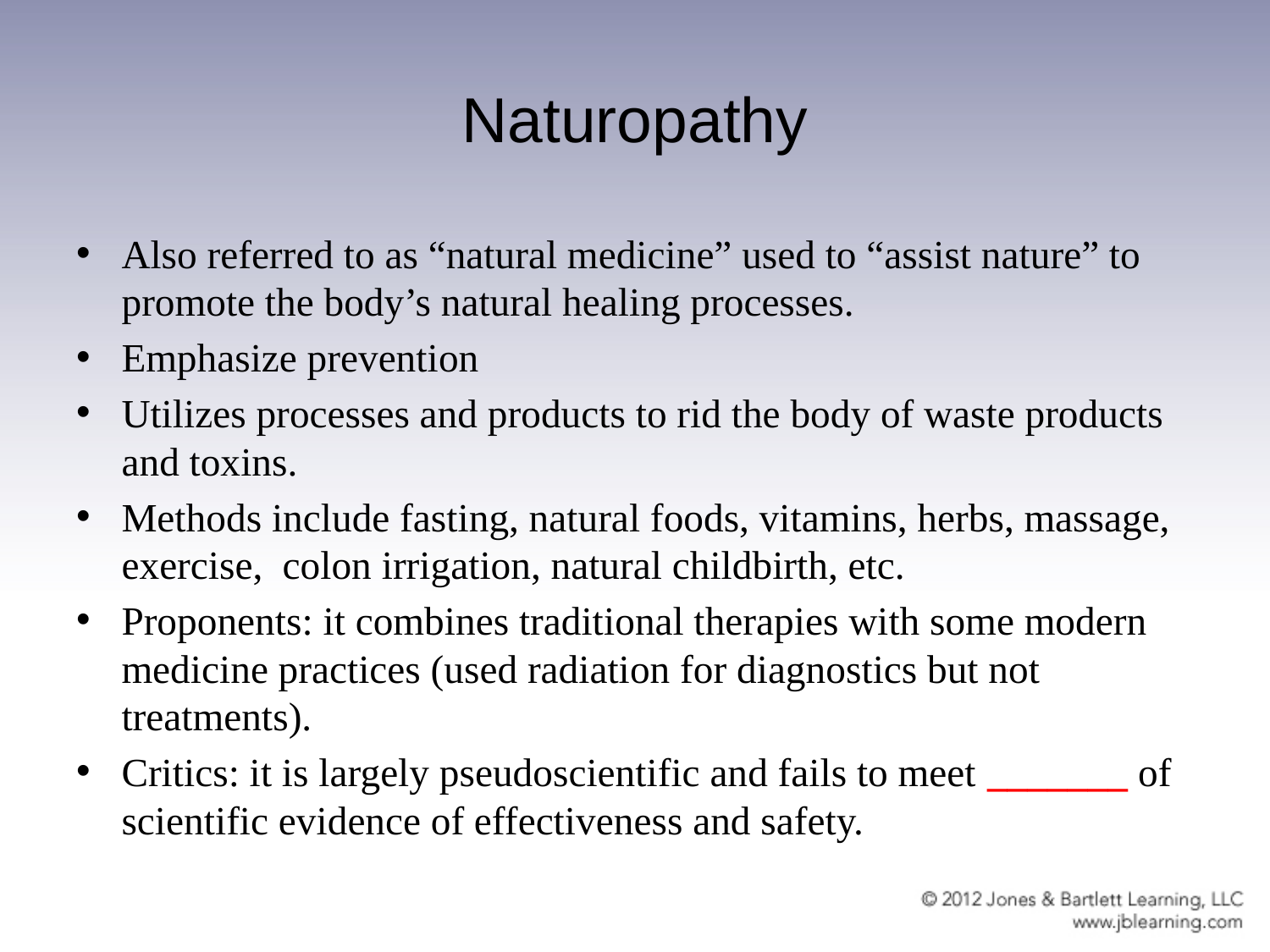

# Naturopathy
Also referred to as “natural medicine” used to “assist nature” to promote the body’s natural healing processes.
Emphasize prevention
Utilizes processes and products to rid the body of waste products and toxins.
Methods include fasting, natural foods, vitamins, herbs, massage, exercise,  colon irrigation, natural childbirth, etc.
Proponents: it combines traditional therapies with some modern medicine practices (used radiation for diagnostics but not treatments).
Critics: it is largely pseudoscientific and fails to meet _______ of scientific evidence of effectiveness and safety.